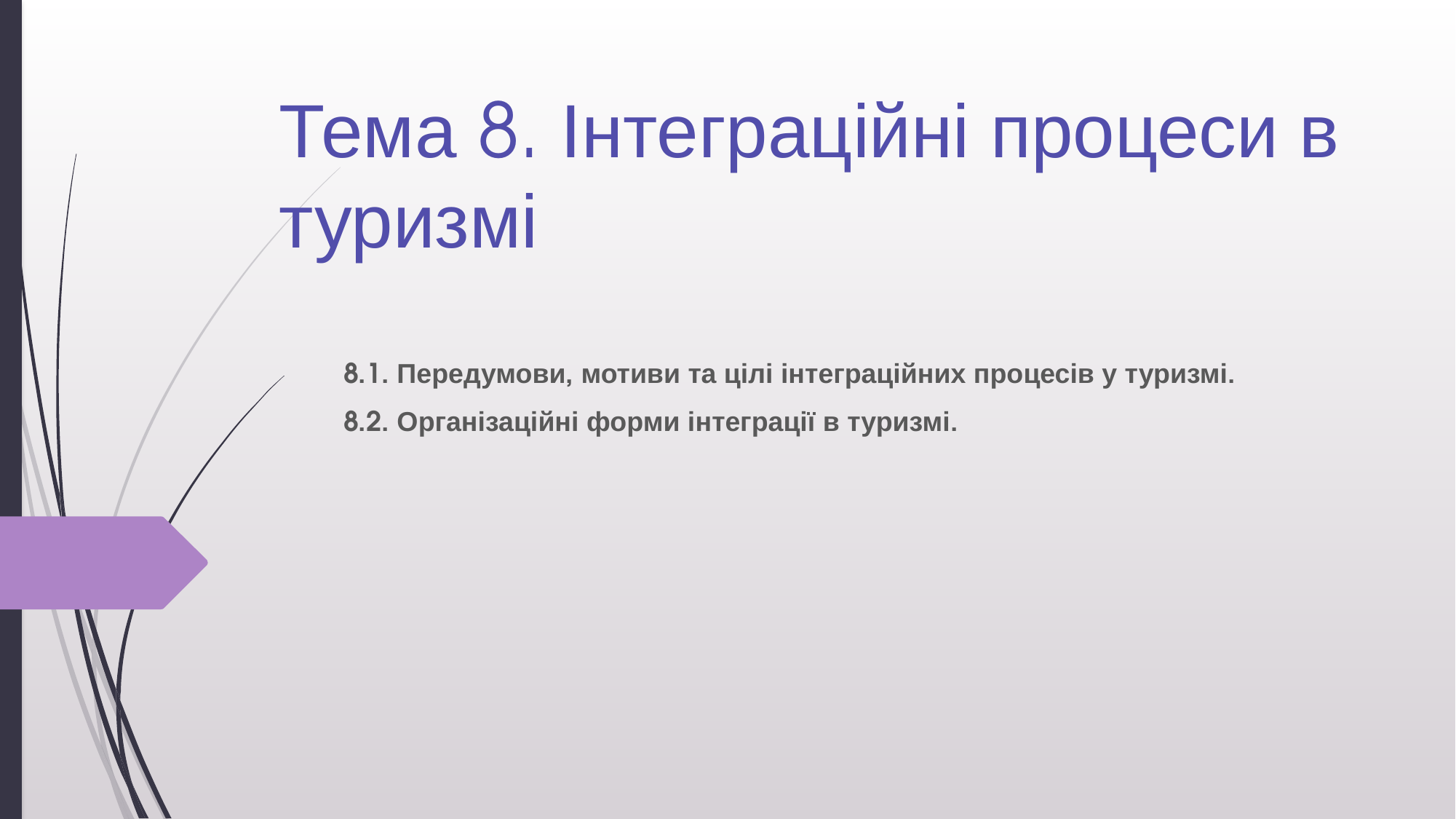

# Тема 8. Інтеграційні процеси в туризмі
8.1. Передумови, мотиви та цілі інтеграційних процесів у туризмі.
8.2. Організаційні форми інтеграції в туризмі.